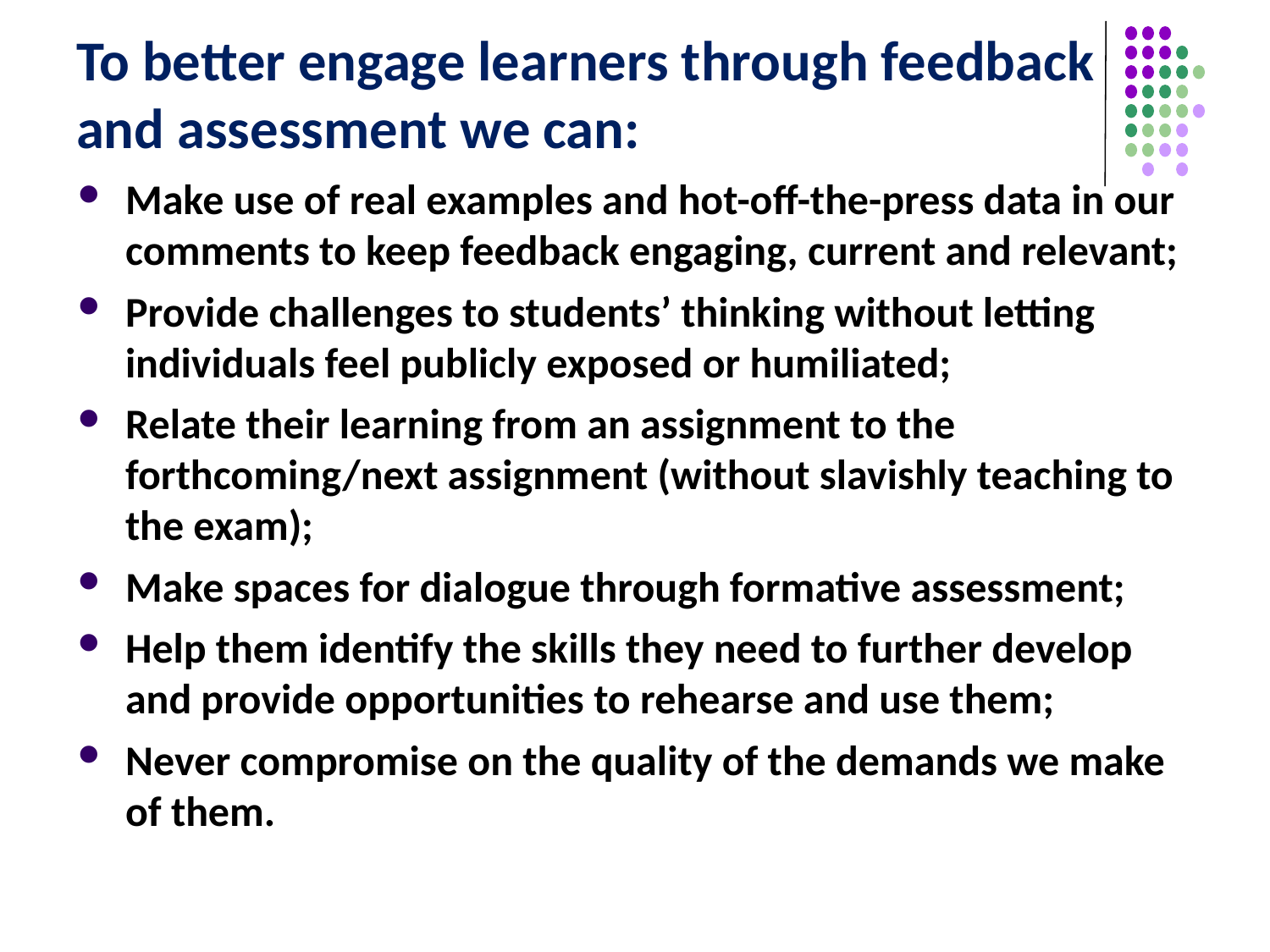

# To better engage learners through feedback and assessment we can:
Make use of real examples and hot-off-the-press data in our comments to keep feedback engaging, current and relevant;
Provide challenges to students’ thinking without letting individuals feel publicly exposed or humiliated;
Relate their learning from an assignment to the forthcoming/next assignment (without slavishly teaching to the exam);
Make spaces for dialogue through formative assessment;
Help them identify the skills they need to further develop and provide opportunities to rehearse and use them;
Never compromise on the quality of the demands we make of them.